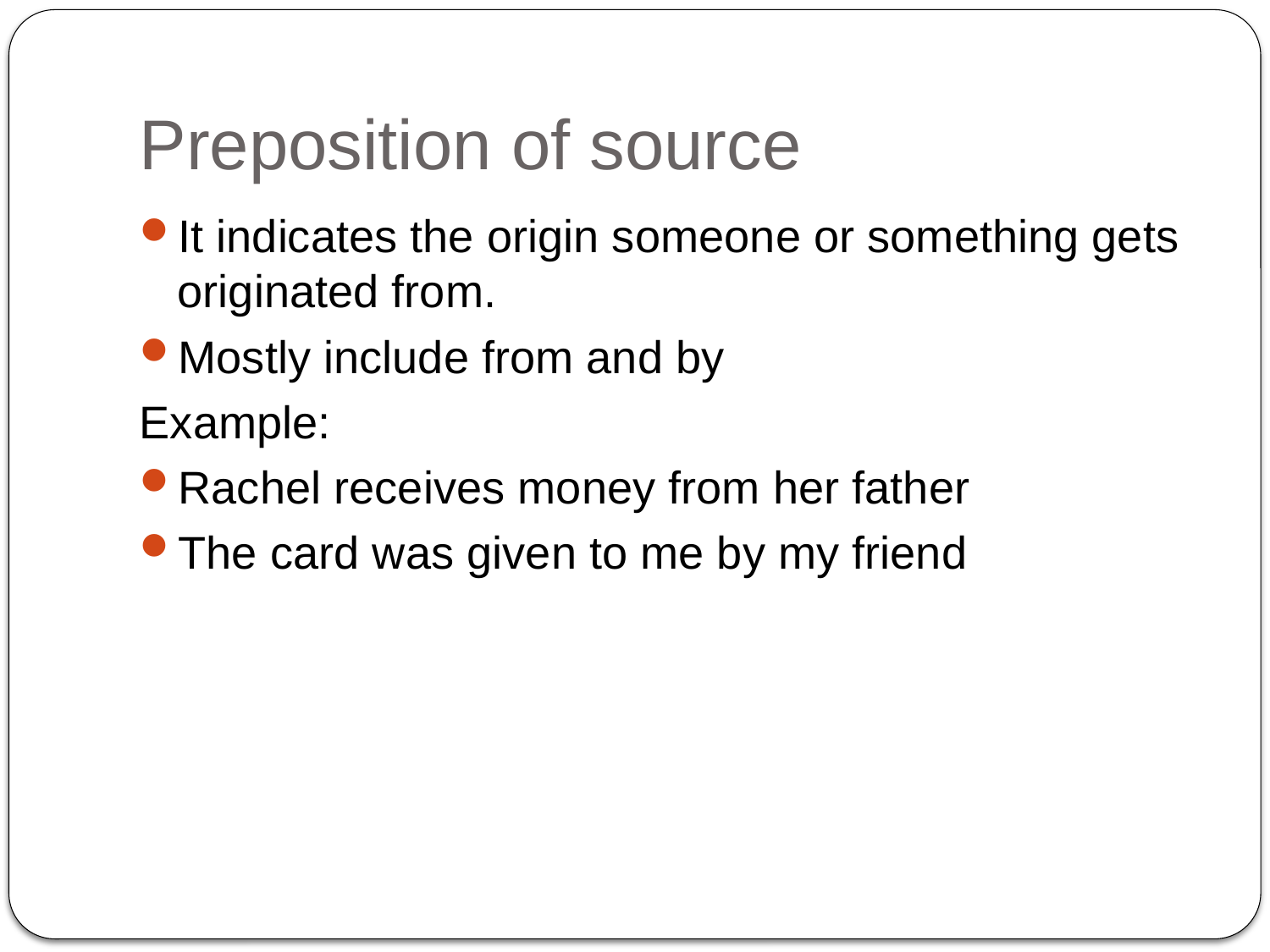

# Preposition of source
It indicates the origin someone or something gets originated from.
Mostly include from and by
Example:
Rachel receives money from her father
The card was given to me by my friend